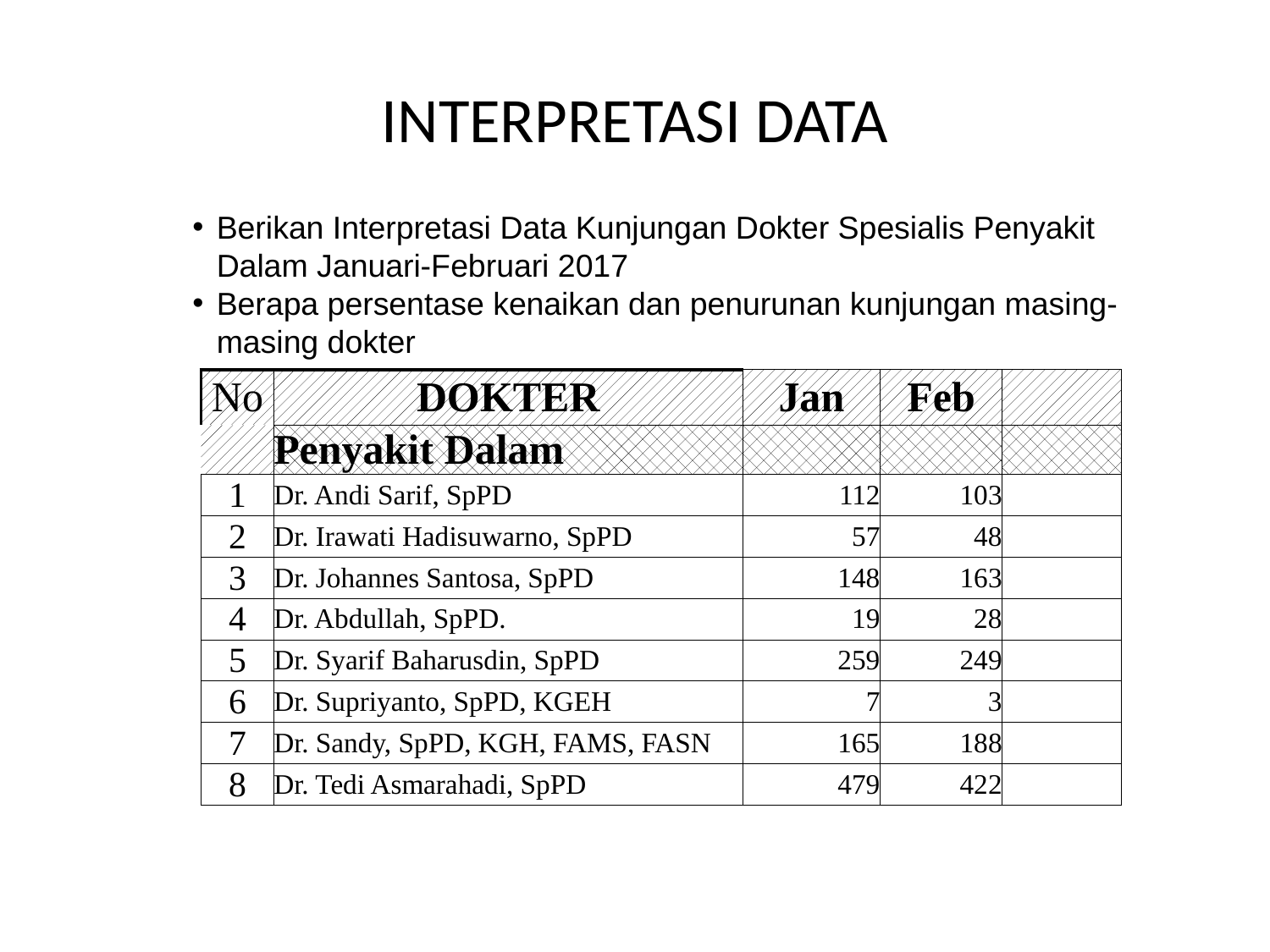

# INTERPRETASI DATA
Berikan Interpretasi Data Kunjungan Dokter Spesialis Penyakit Dalam Januari-Februari 2017
Berapa persentase kenaikan dan penurunan kunjungan masing-masing dokter

| No | DOKTER | Jan | Feb |  |
| --- | --- | --- | --- | --- |
|  | Penyakit Dalam |  |  |  |
| 1 | Dr. Andi Sarif, SpPD | 112 | 103 |  |
| 2 | Dr. Irawati Hadisuwarno, SpPD | 57 | 48 |  |
| 3 | Dr. Johannes Santosa, SpPD | 148 | 163 |  |
| 4 | Dr. Abdullah, SpPD. | 19 | 28 |  |
| 5 | Dr. Syarif Baharusdin, SpPD | 259 | 249 |  |
| 6 | Dr. Supriyanto, SpPD, KGEH | 7 | 3 |  |
| 7 | Dr. Sandy, SpPD, KGH, FAMS, FASN | 165 | 188 |  |
| 8 | Dr. Tedi Asmarahadi, SpPD | 479 | 422 |  |